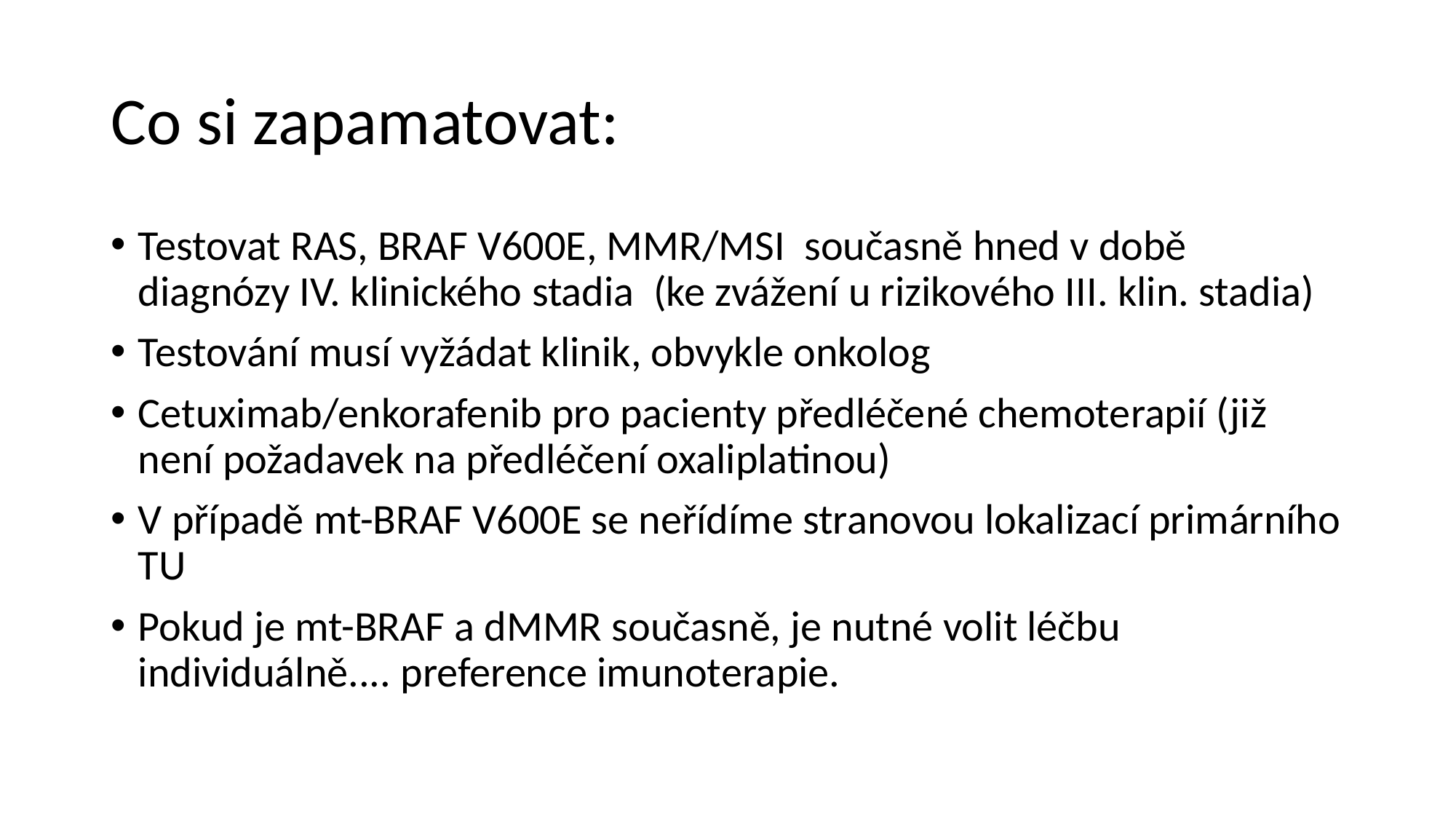

# Co si zapamatovat:
Testovat RAS, BRAF V600E, MMR/MSI  současně hned v době diagnózy IV. klinického stadia  (ke zvážení u rizikového III. klin. stadia)
Testování musí vyžádat klinik, obvykle onkolog
Cetuximab/enkorafenib pro pacienty předléčené chemoterapií (již není požadavek na předléčení oxaliplatinou)
V případě mt-BRAF V600E se neřídíme stranovou lokalizací primárního TU
Pokud je mt-BRAF a dMMR současně, je nutné volit léčbu individuálně.... preference imunoterapie.